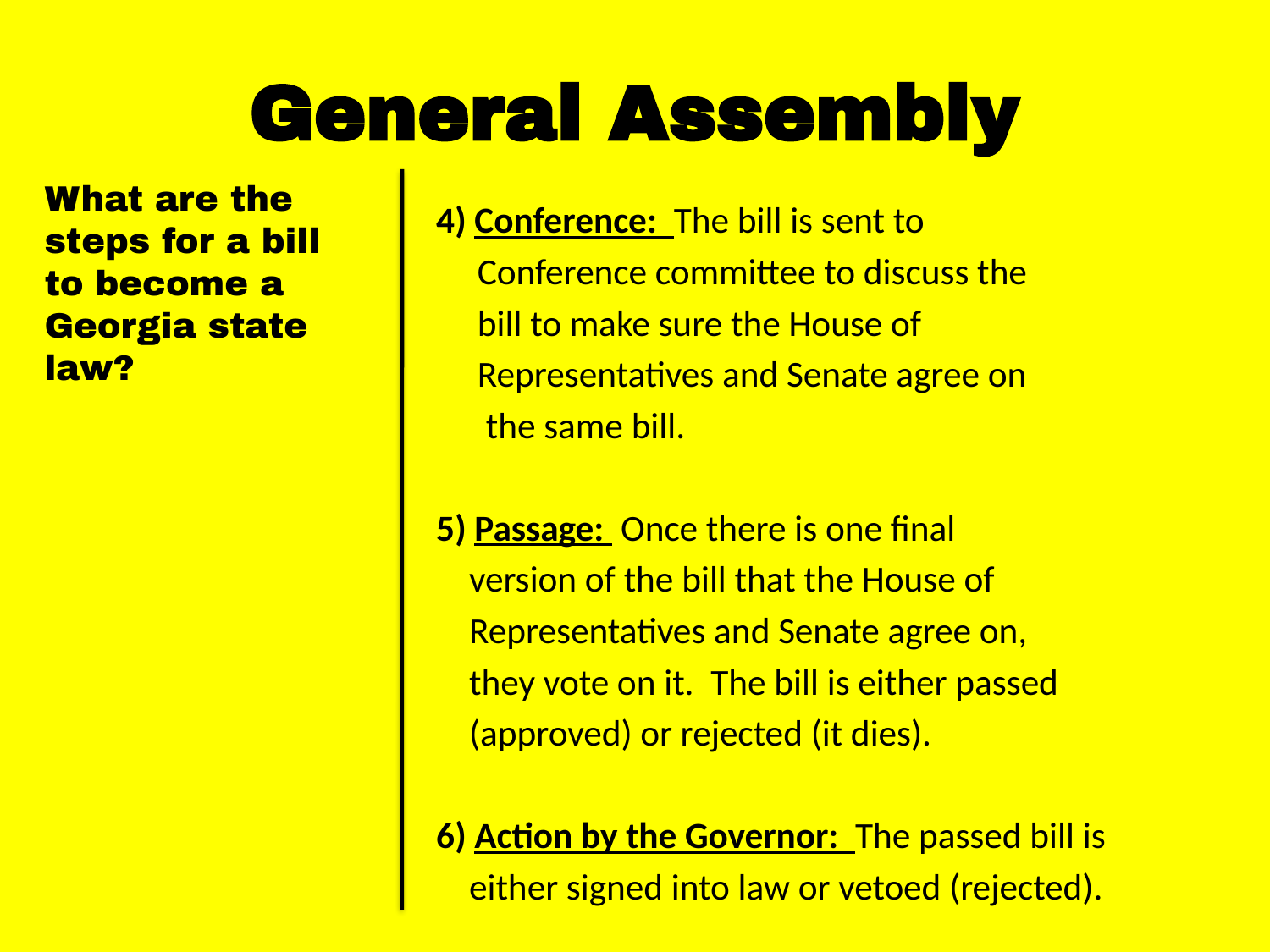

# General Assembly
What are the steps for a bill to become a Georgia state law?
4) Conference:  The bill is sent to
     Conference committee to discuss the
     bill to make sure the House of
     Representatives and Senate agree on
      the same bill.

5) Passage:  Once there is one final
    version of the bill that the House of
    Representatives and Senate agree on,
    they vote on it.  The bill is either passed
    (approved) or rejected (it dies).

6) Action by the Governor:  The passed bill is
    either signed into law or vetoed (rejected).